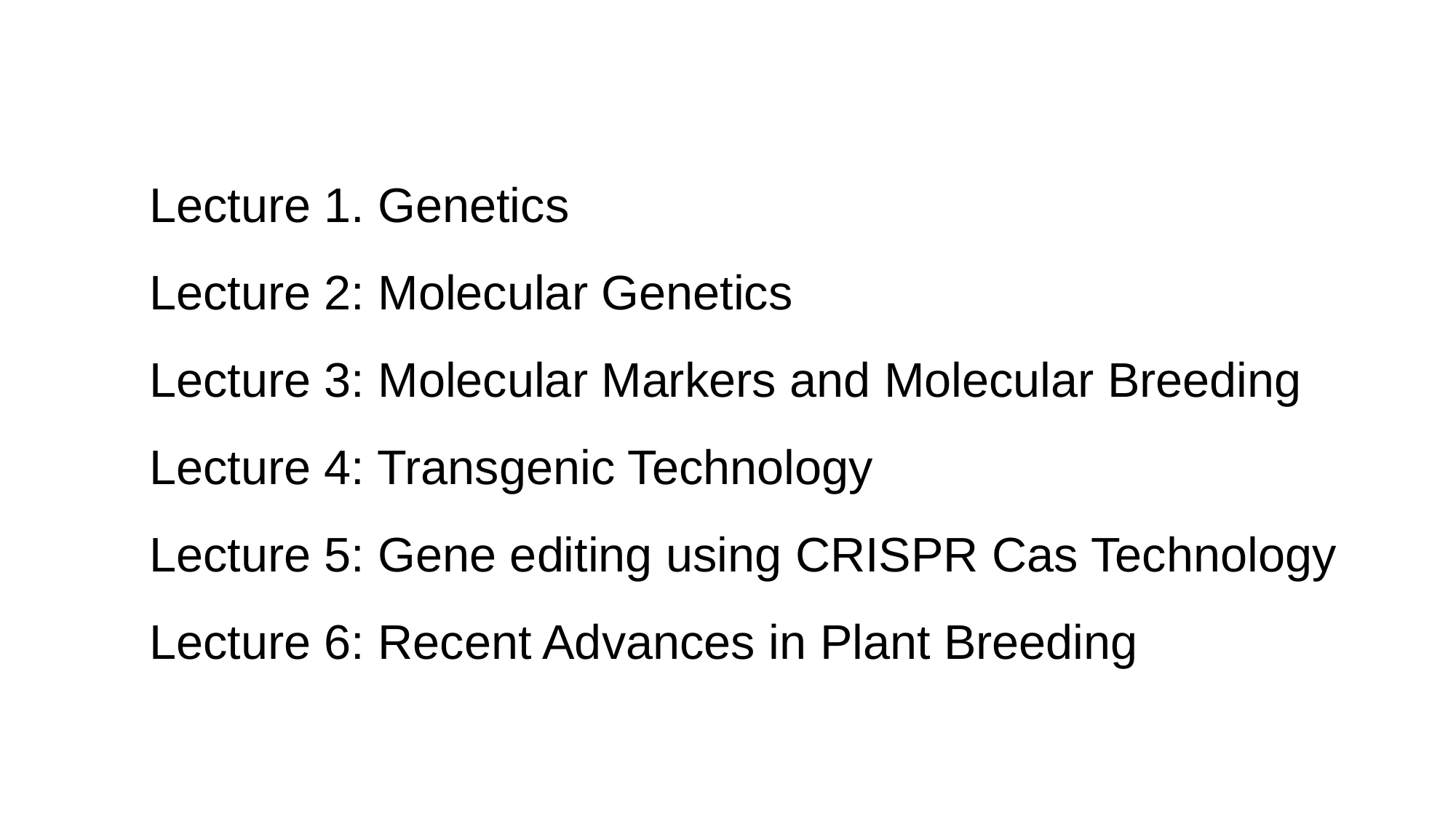

Lecture 1. Genetics
Lecture 2: Molecular Genetics
Lecture 3: Molecular Markers and Molecular Breeding
Lecture 4: Transgenic Technology
Lecture 5: Gene editing using CRISPR Cas Technology
Lecture 6: Recent Advances in Plant Breeding